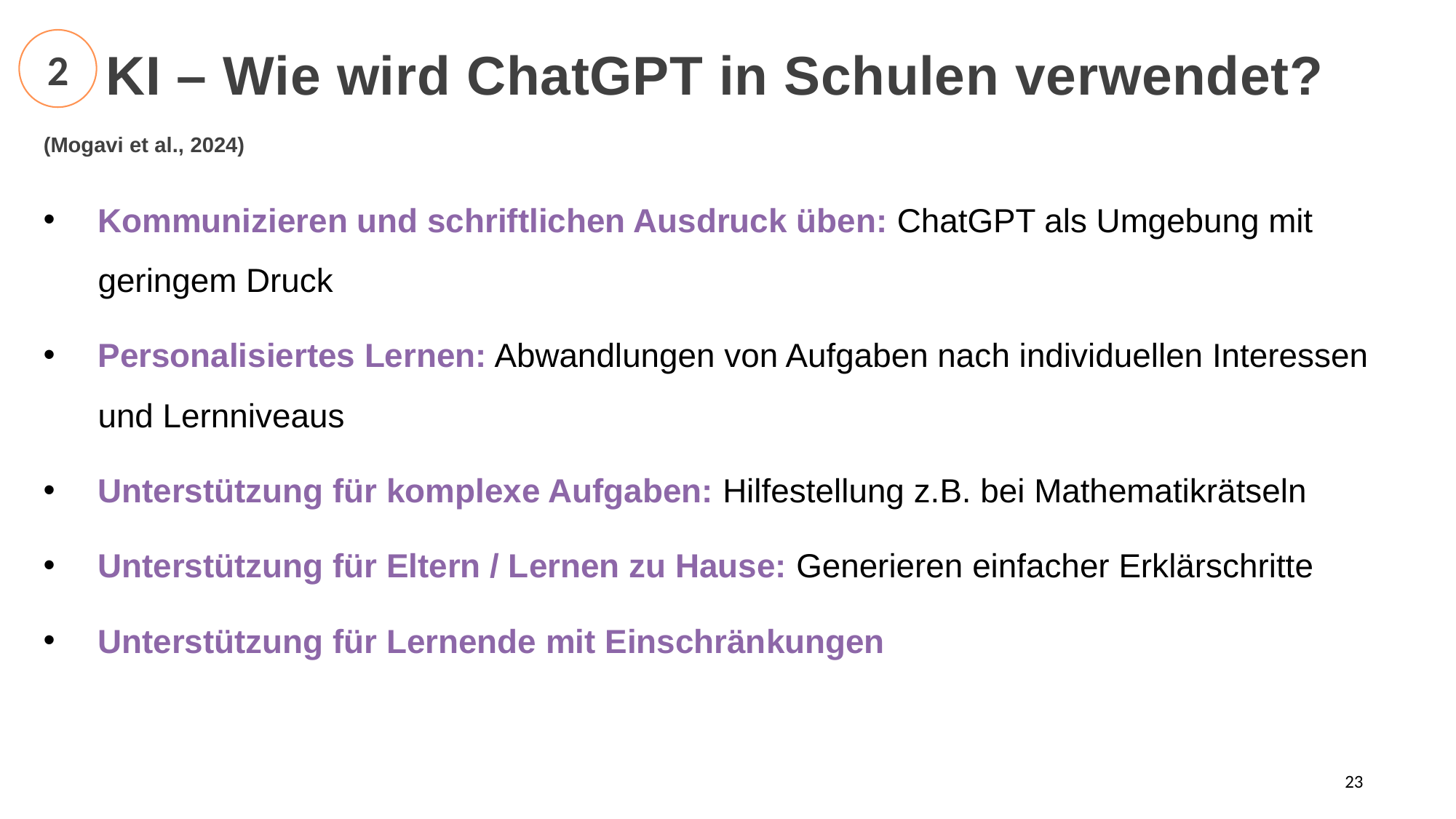

2
2. KI – Wie wird ChatGPT in Schulen verwendet?

(Mogavi et al., 2024)

Kommunizieren und schriftlichen Ausdruck üben: ChatGPT als Umgebung mit geringem Druck
Personalisiertes Lernen: Abwandlungen von Aufgaben nach individuellen Interessen und Lernniveaus
Unterstützung für komplexe Aufgaben: Hilfestellung z.B. bei Mathematikrätseln
Unterstützung für Eltern / Lernen zu Hause: Generieren einfacher Erklärschritte
Unterstützung für Lernende mit Einschränkungen
23